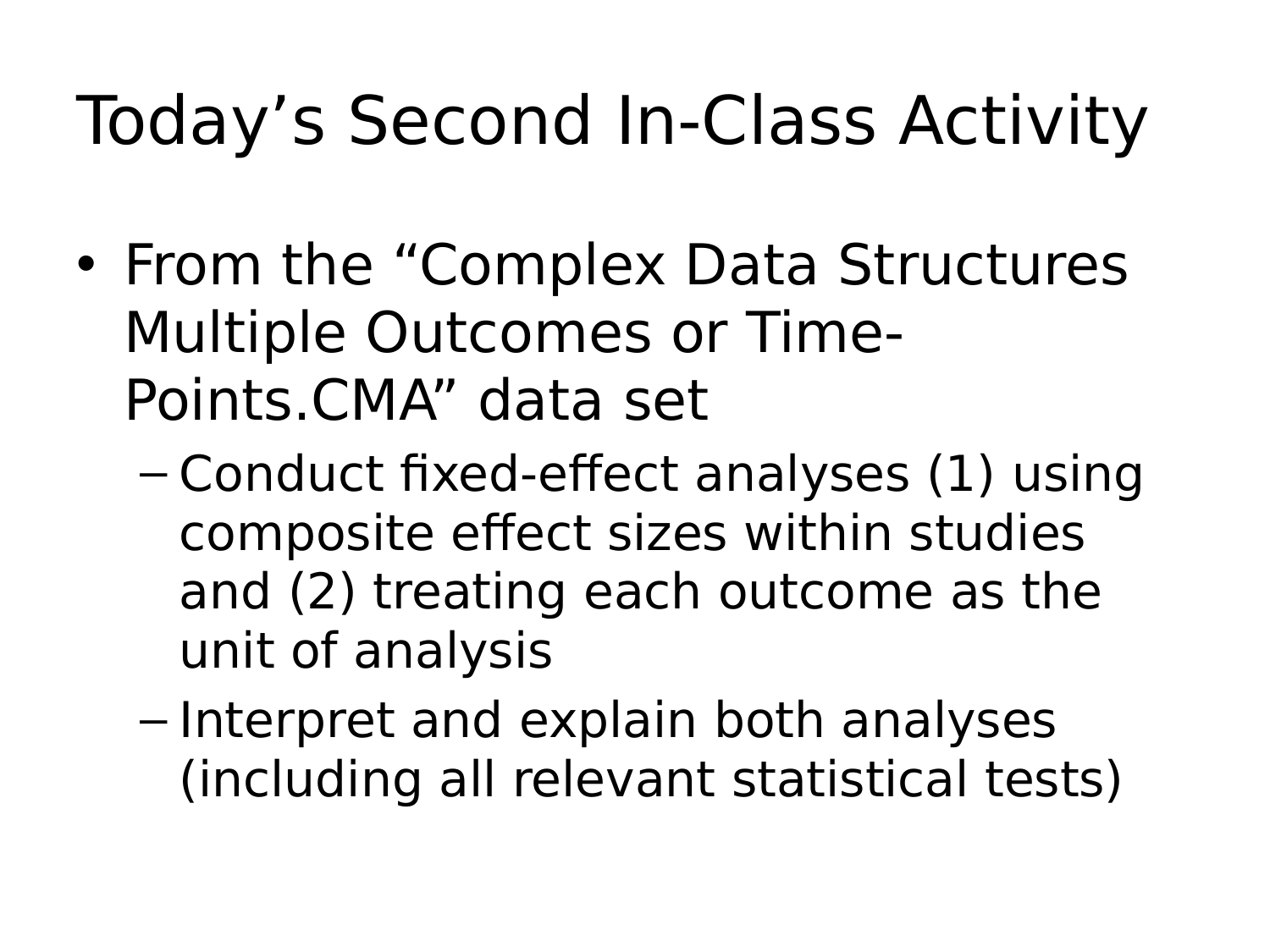

# Today’s Second In-Class Activity
From the “Complex Data Structures Multiple Outcomes or Time-Points.CMA” data set
Conduct fixed-effect analyses (1) using composite effect sizes within studies and (2) treating each outcome as the unit of analysis
Interpret and explain both analyses (including all relevant statistical tests)